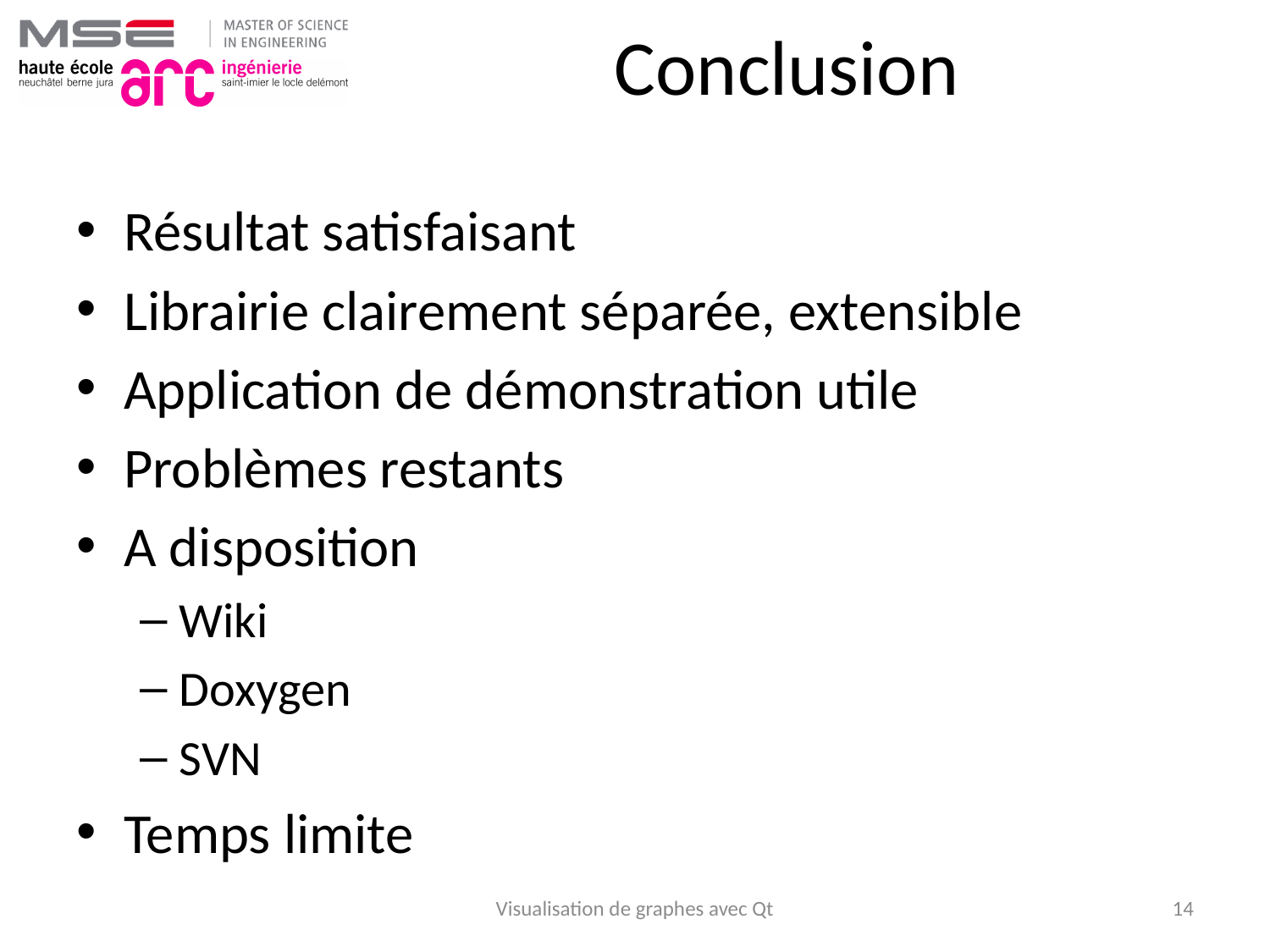

# Conclusion
Résultat satisfaisant
Librairie clairement séparée, extensible
Application de démonstration utile
Problèmes restants
A disposition
Wiki
Doxygen
SVN
Temps limite

Visualisation de graphes avec Qt
14